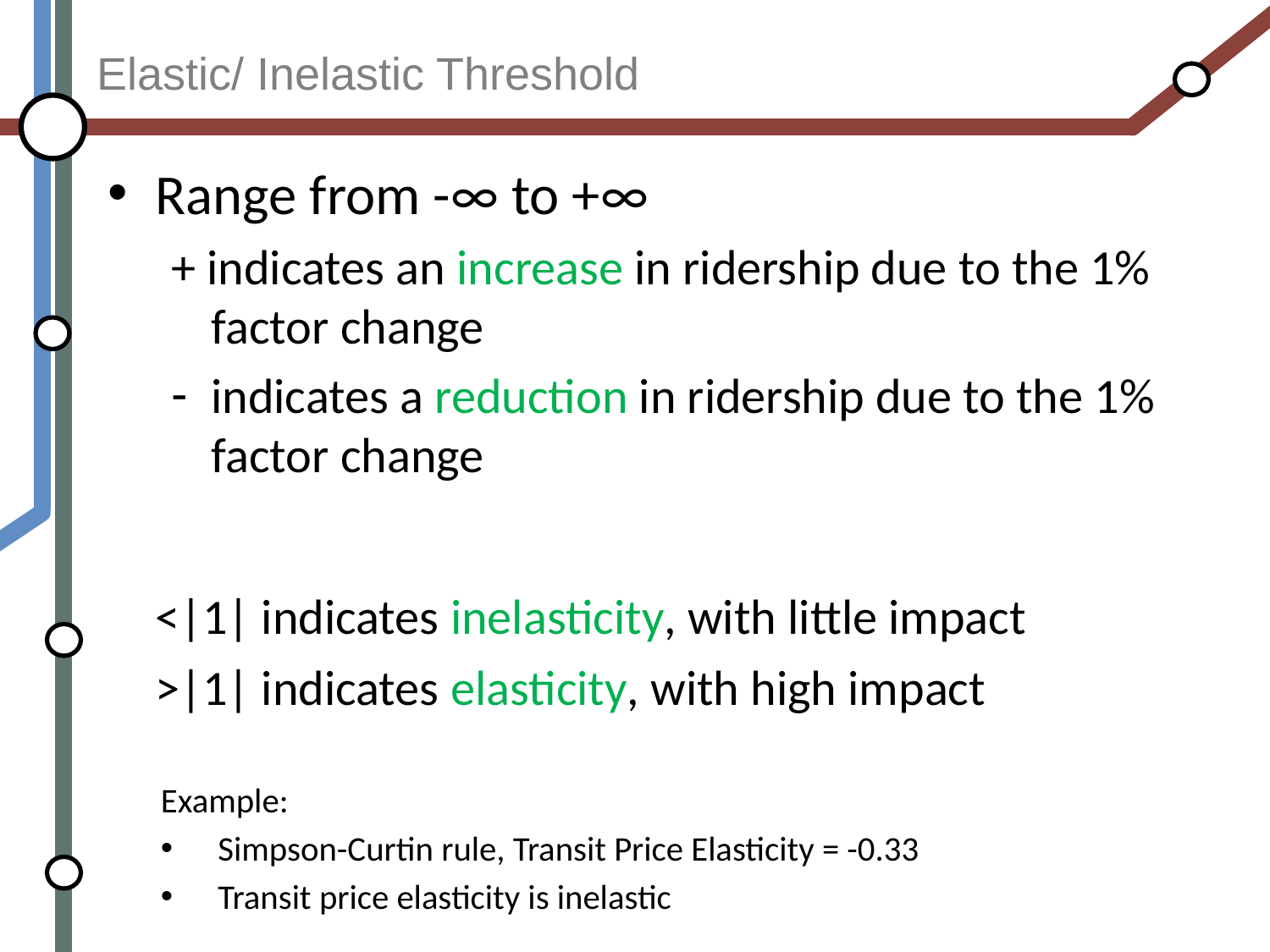

# Elastic/ Inelastic Threshold
Range from -∞ to +∞
+ indicates an increase in ridership due to the 1% factor change
indicates a reduction in ridership due to the 1% factor change

	<|1| indicates inelasticity, with little impact
	>|1| indicates elasticity, with high impact

Example:
Simpson-Curtin rule, Transit Price Elasticity = -0.33
Transit price elasticity is inelastic